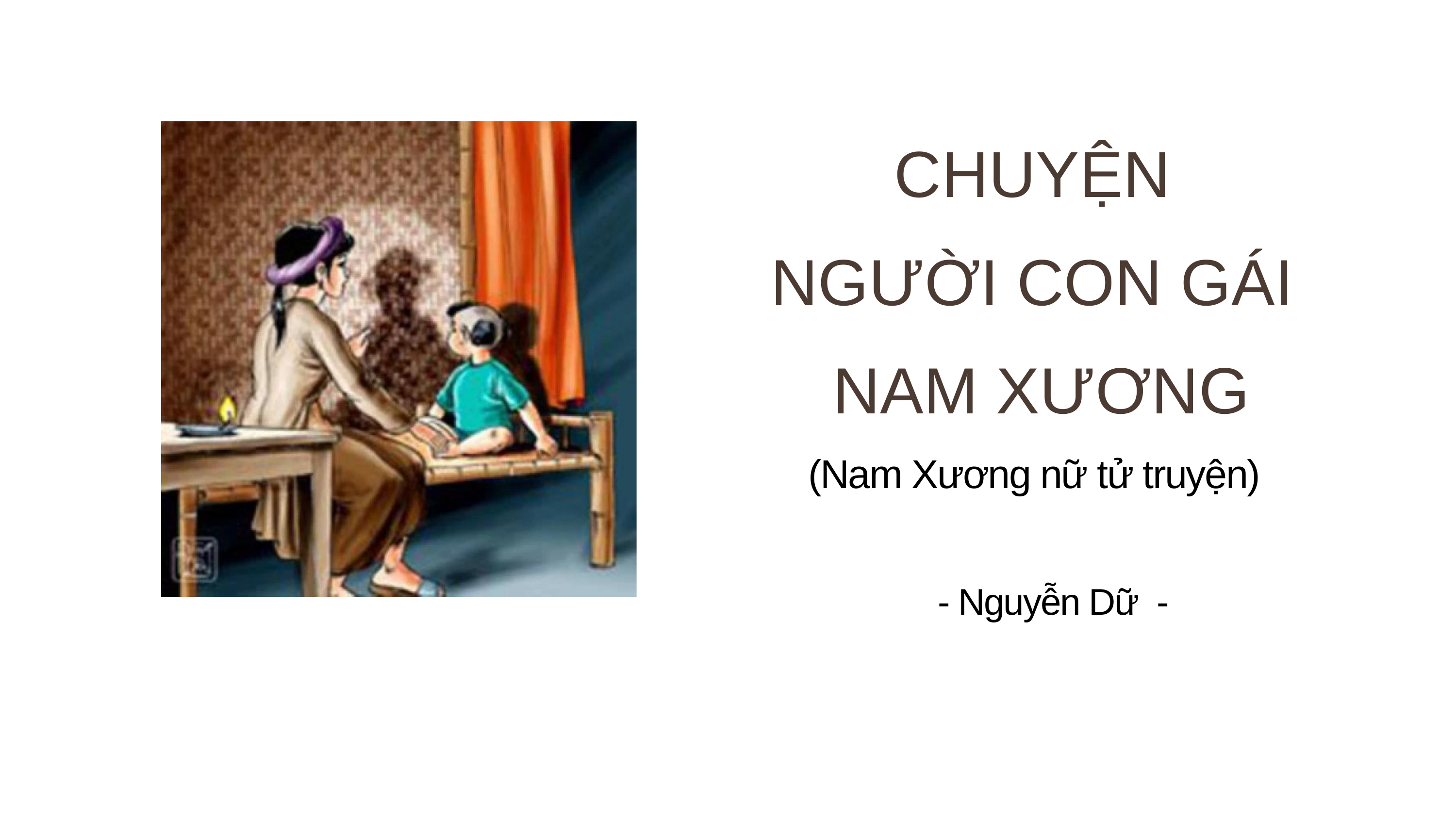

CHUYỆN
NGƯỜI CON GÁI
NAM XƯƠNG

(Nam Xương nữ tử truyện)
- Nguyễn Dữ  -